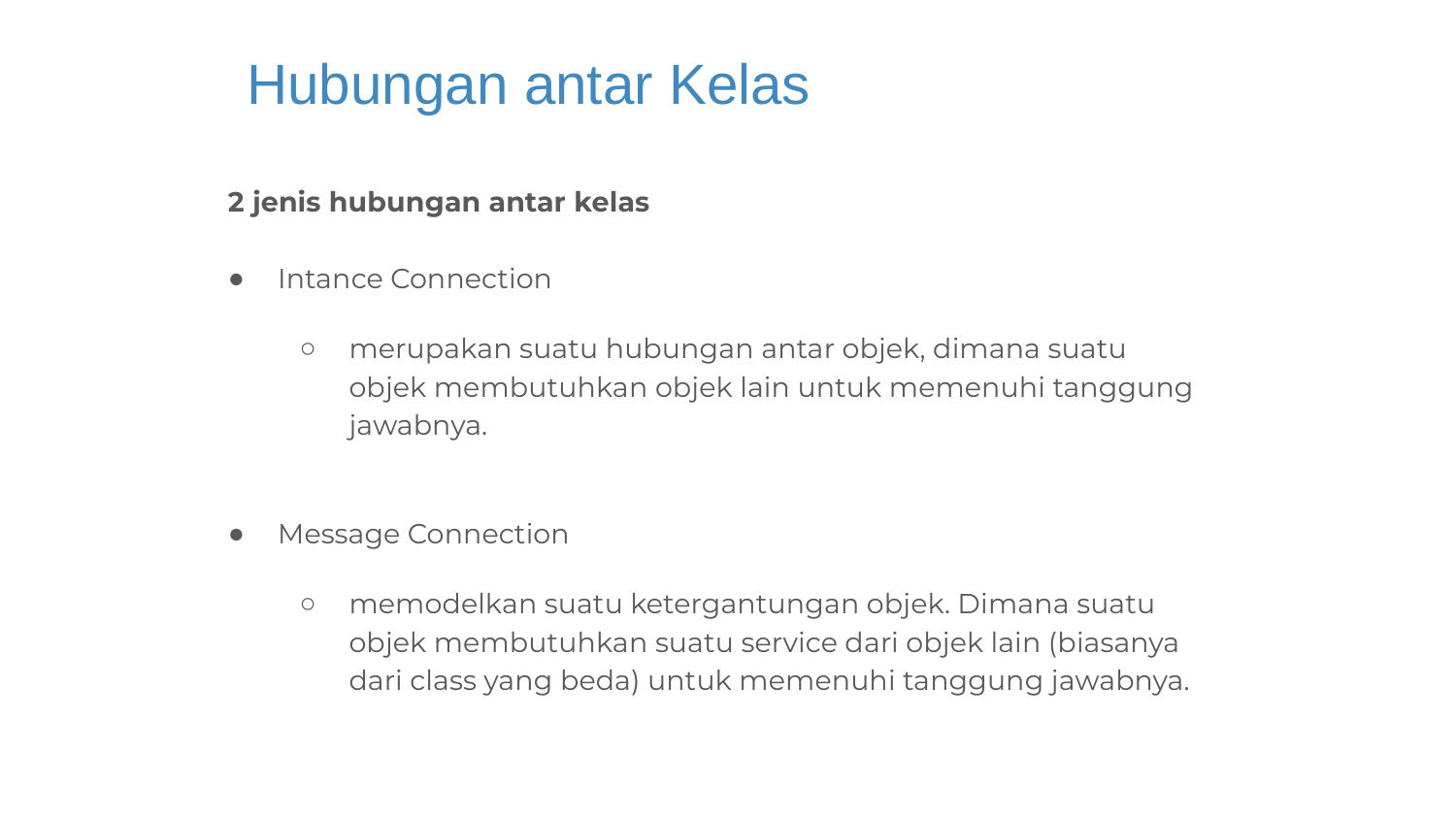

# Hubungan antar Kelas
2 jenis hubungan antar kelas

Intance Connection
merupakan suatu hubungan antar objek, dimana suatu objek membutuhkan objek lain untuk memenuhi tanggung jawabnya.

Message Connection
memodelkan suatu ketergantungan objek. Dimana suatu objek membutuhkan suatu service dari objek lain (biasanya dari class yang beda) untuk memenuhi tanggung jawabnya.